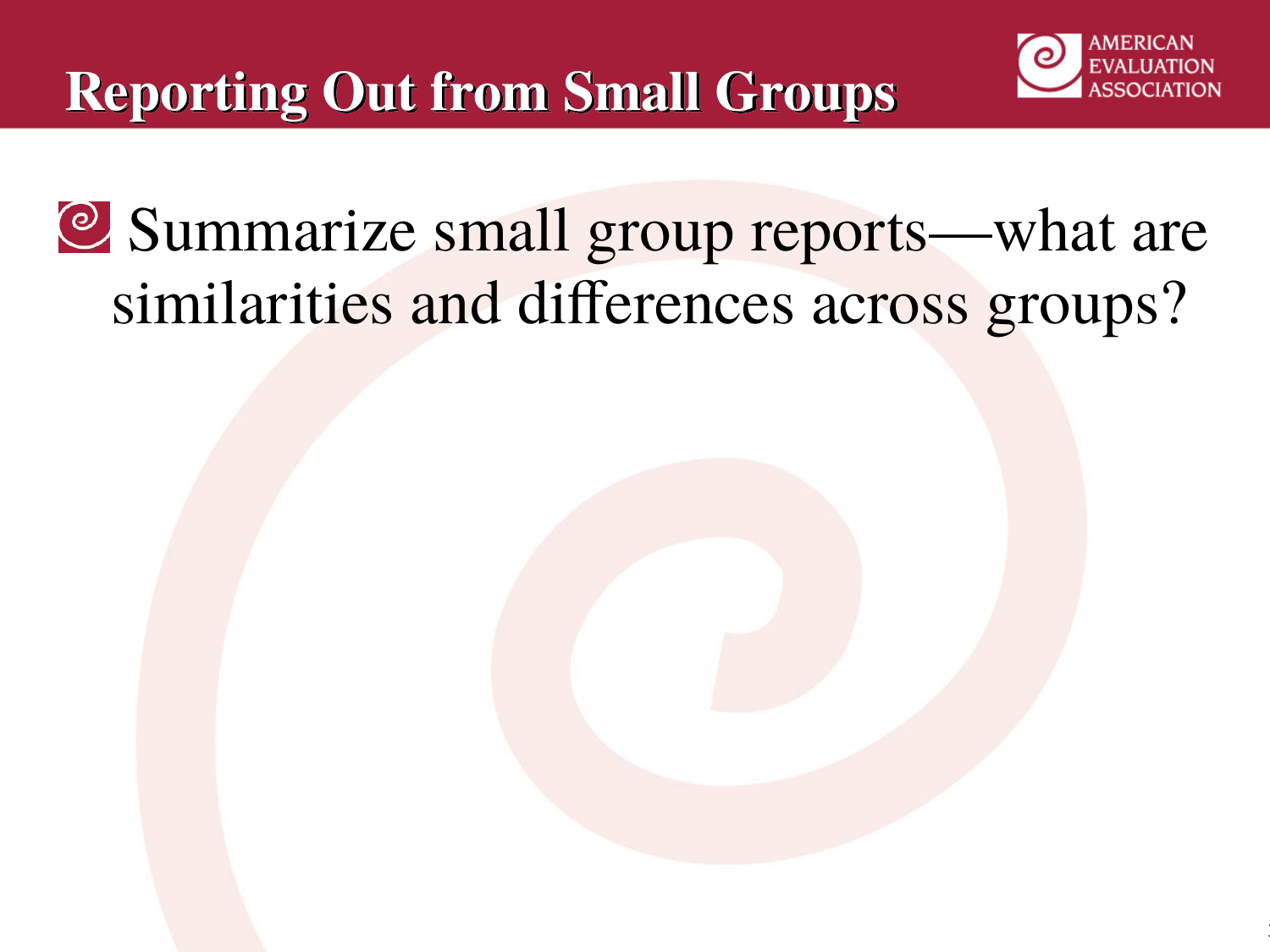

# Reporting Out from Small Groups
 Summarize small group reports—what are similarities and differences across groups?